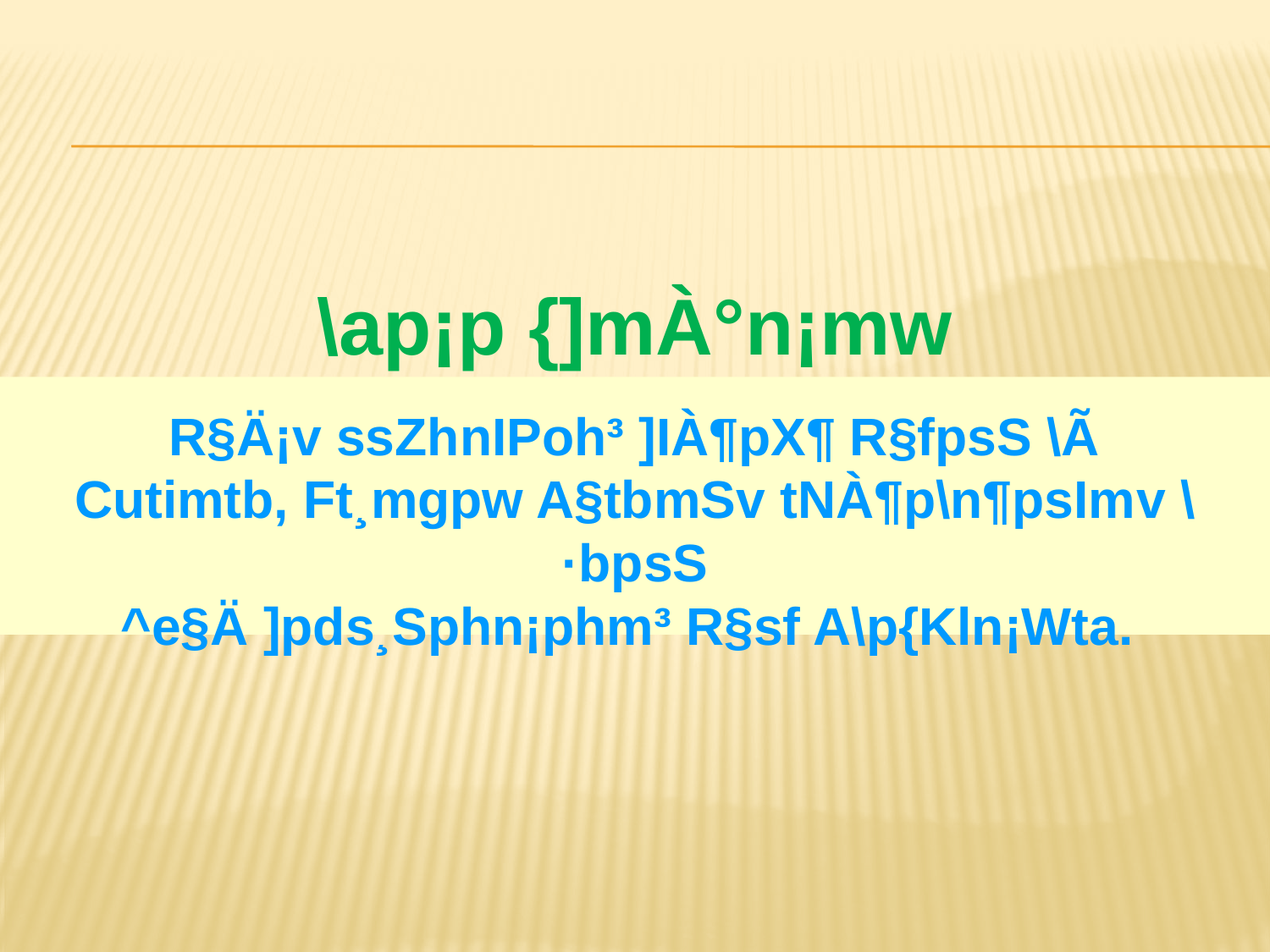

\ap¡p {]mÀ°n¡mw

R§Ä¡v ssZhnIPoh³ ]IÀ¶pX¶ R§fpsS \Ã
Cutimtb, Ft¸mgpw A§tbmSv tNÀ¶p\n¶psIm­v \·bpsS
^e§Ä ]pds¸Sphn¡phm³ R§sf A\p{Kln¡Wta.